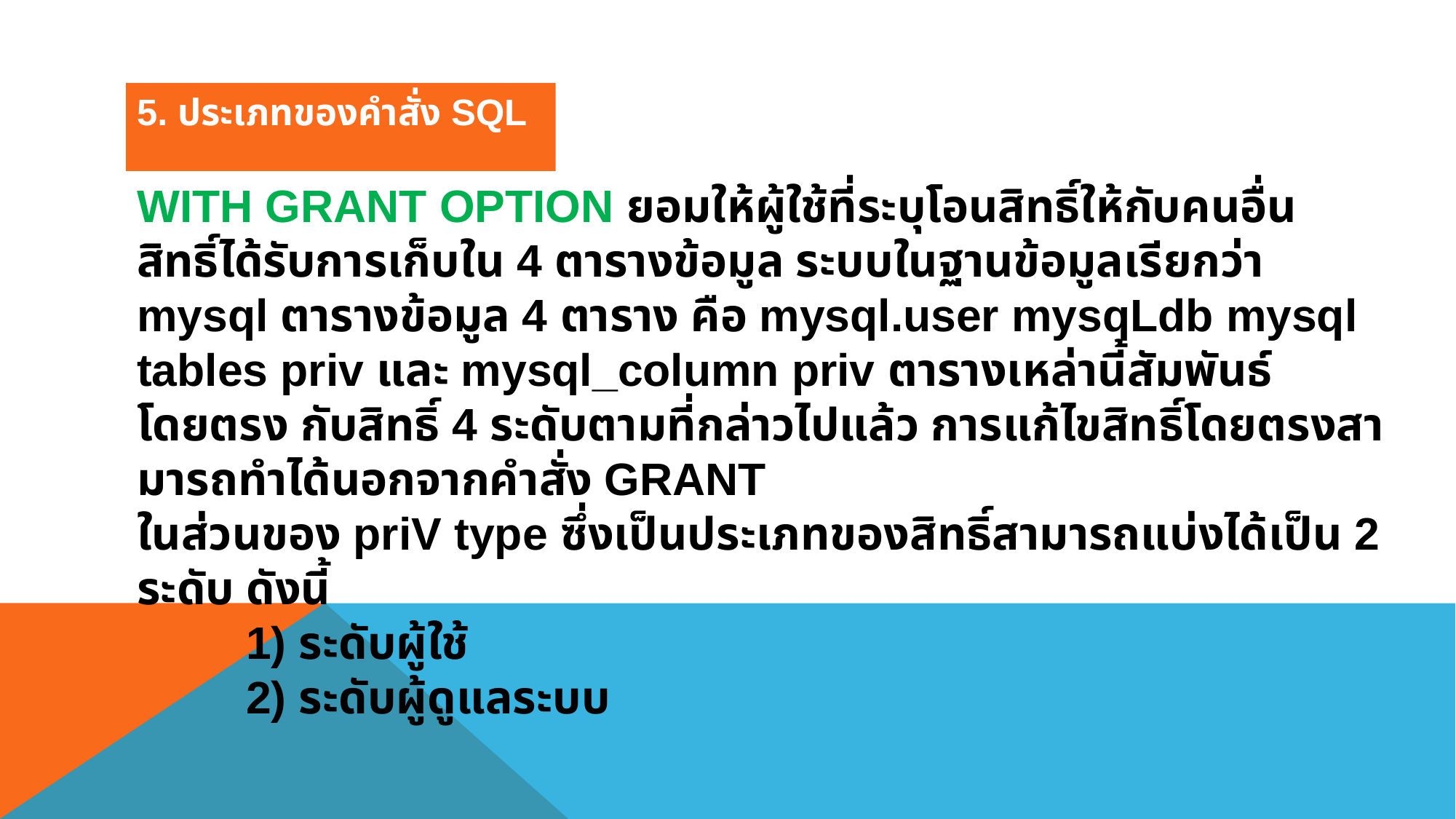

5. ประเภทของคำสั่ง SQL
WITH GRANT OPTION ยอมให้ผู้ใช้ที่ระบุโอนสิทธิ์ให้กับคนอื่น
สิทธิ์ได้รับการเก็บใน 4 ตารางข้อมูล ระบบในฐานข้อมูลเรียกว่า mysql ตารางข้อมูล 4 ตาราง คือ mysql.user mysqLdb mysql tables priv และ mysql_column priv ตารางเหล่านี้สัมพันธ์โดยตรง กับสิทธิ์ 4 ระดับตามที่กล่าวไปแล้ว การแก้ไขสิทธิ์โดยตรงสามารถทําได้นอกจากคําสั่ง GRANT
ในส่วนของ priV type ซึ่งเป็นประเภทของสิทธิ์สามารถแบ่งได้เป็น 2 ระดับ ดังนี้
	1) ระดับผู้ใช้
	2) ระดับผู้ดูแลระบบ